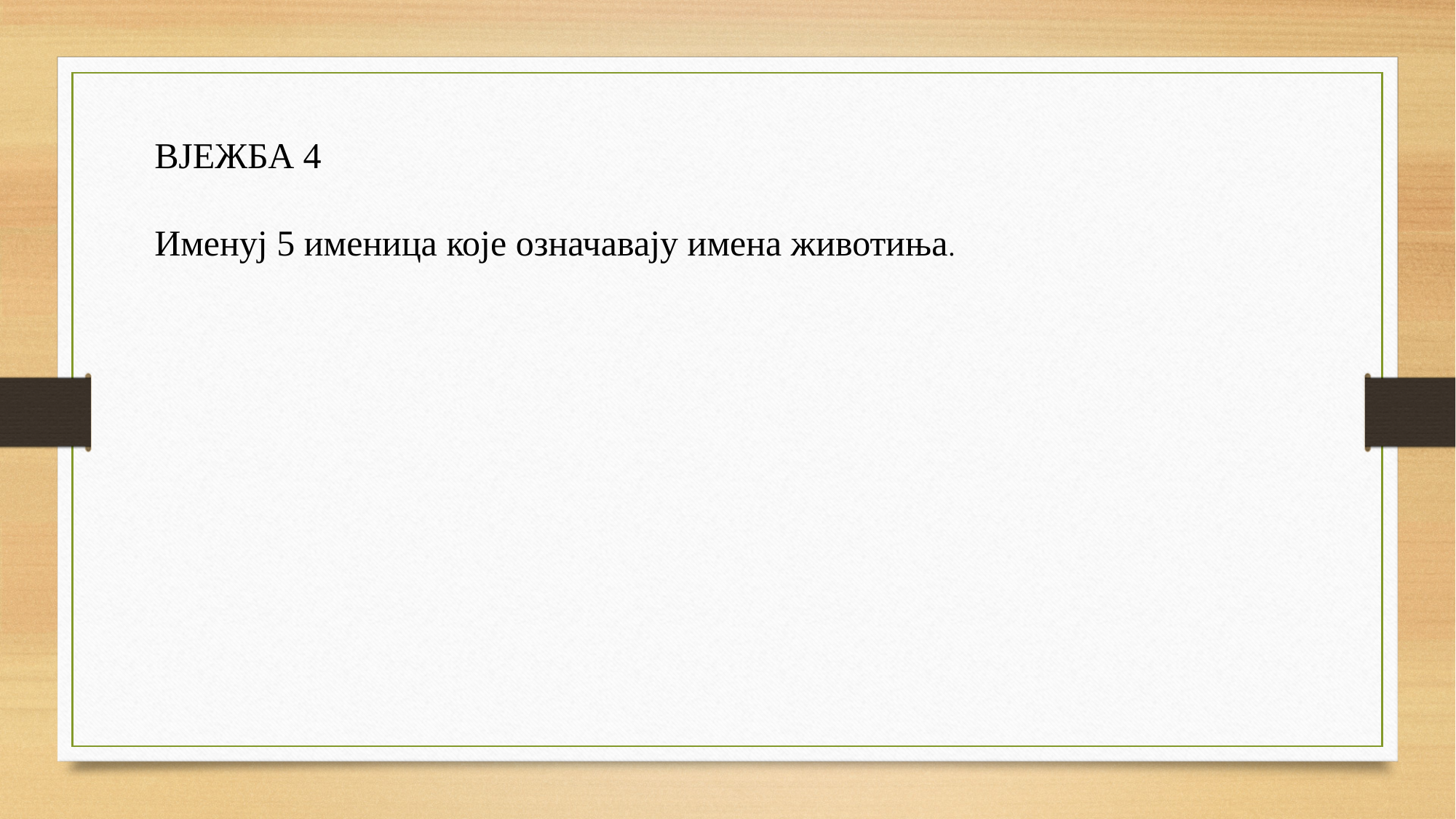

ВЈЕЖБА 4

Именуј 5 именица које означавају имена животиња.